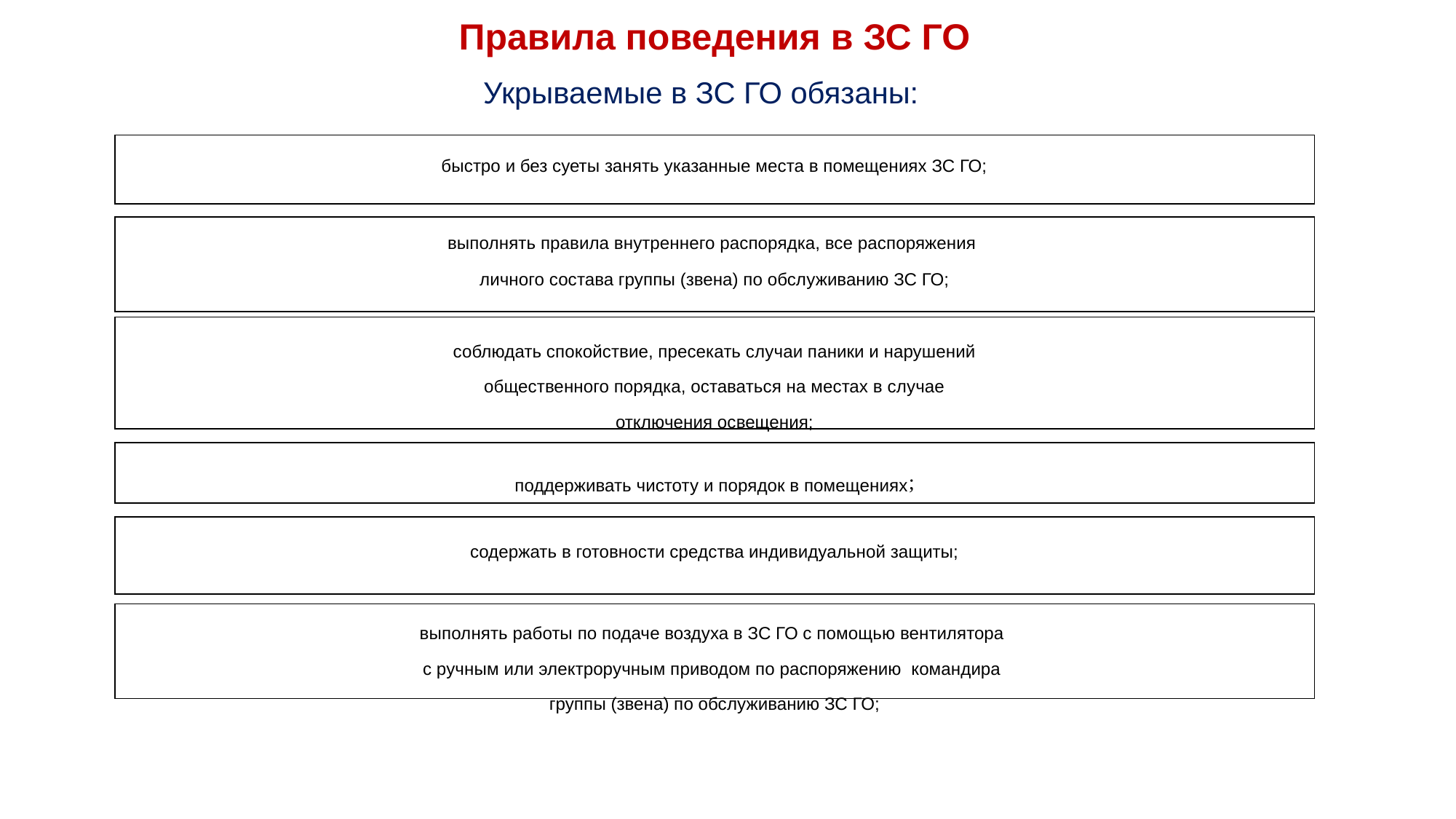

Правила поведения в ЗС ГО
Укрываемые в ЗС ГО обязаны:
быстро и без суеты занять указанные места в помещениях ЗС ГО;
выполнять правила внутреннего распорядка, все распоряжения
личного состава группы (звена) по обслуживанию ЗС ГО;

соблюдать спокойствие, пресекать случаи паники и нарушений
 общественного порядка, оставаться на местах в случае
отключения освещения;

поддерживать чистоту и порядок в помещениях;

cодержать в готовности средства индивидуальной защиты;

выполнять работы по подаче воздуха в ЗС ГО с помощью вентилятора
с ручным или электроручным приводом по распоряжению  командира
группы (звена) по обслуживанию ЗС ГО;